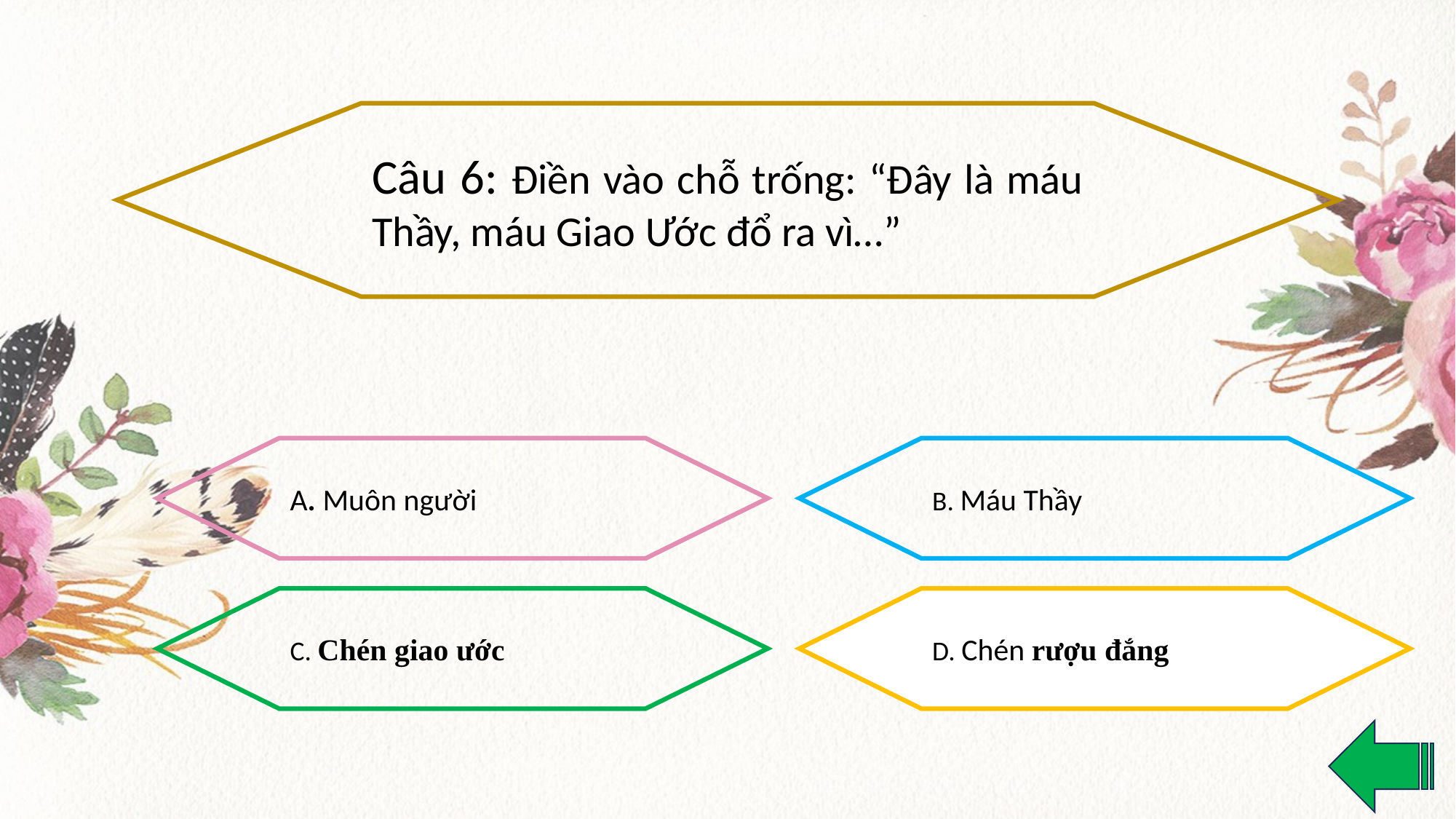

Câu 6: Điền vào chỗ trống: “Đây là máu Thầy, máu Giao Ước đổ ra vì…”
A. Muôn người
B. Máu Thầy

C. Chén giao ước

D. Chén rượu đắng